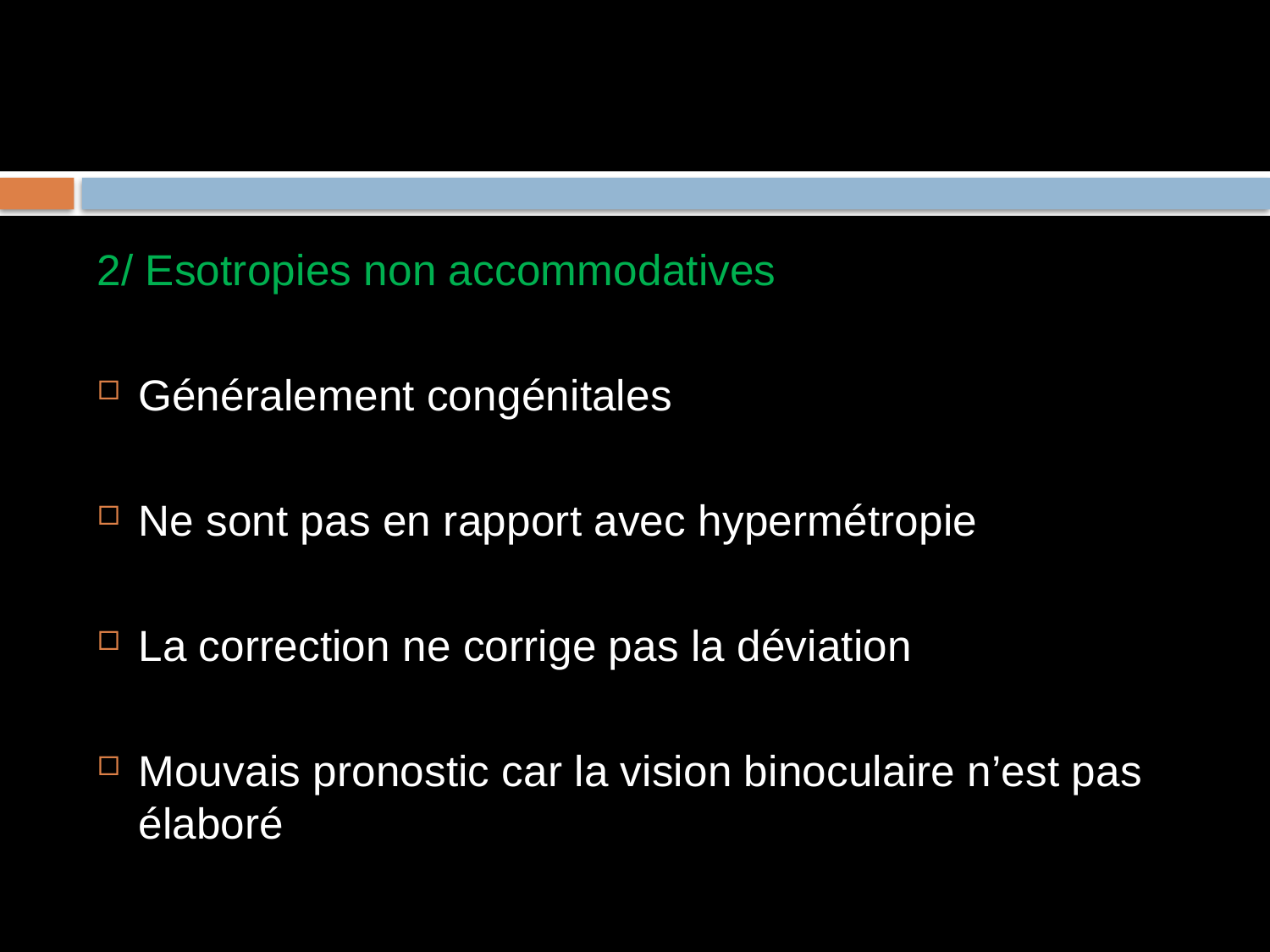

#
2/ Esotropies non accommodatives

Généralement congénitales

Ne sont pas en rapport avec hypermétropie

La correction ne corrige pas la déviation

Mouvais pronostic car la vision binoculaire n’est pas élaboré